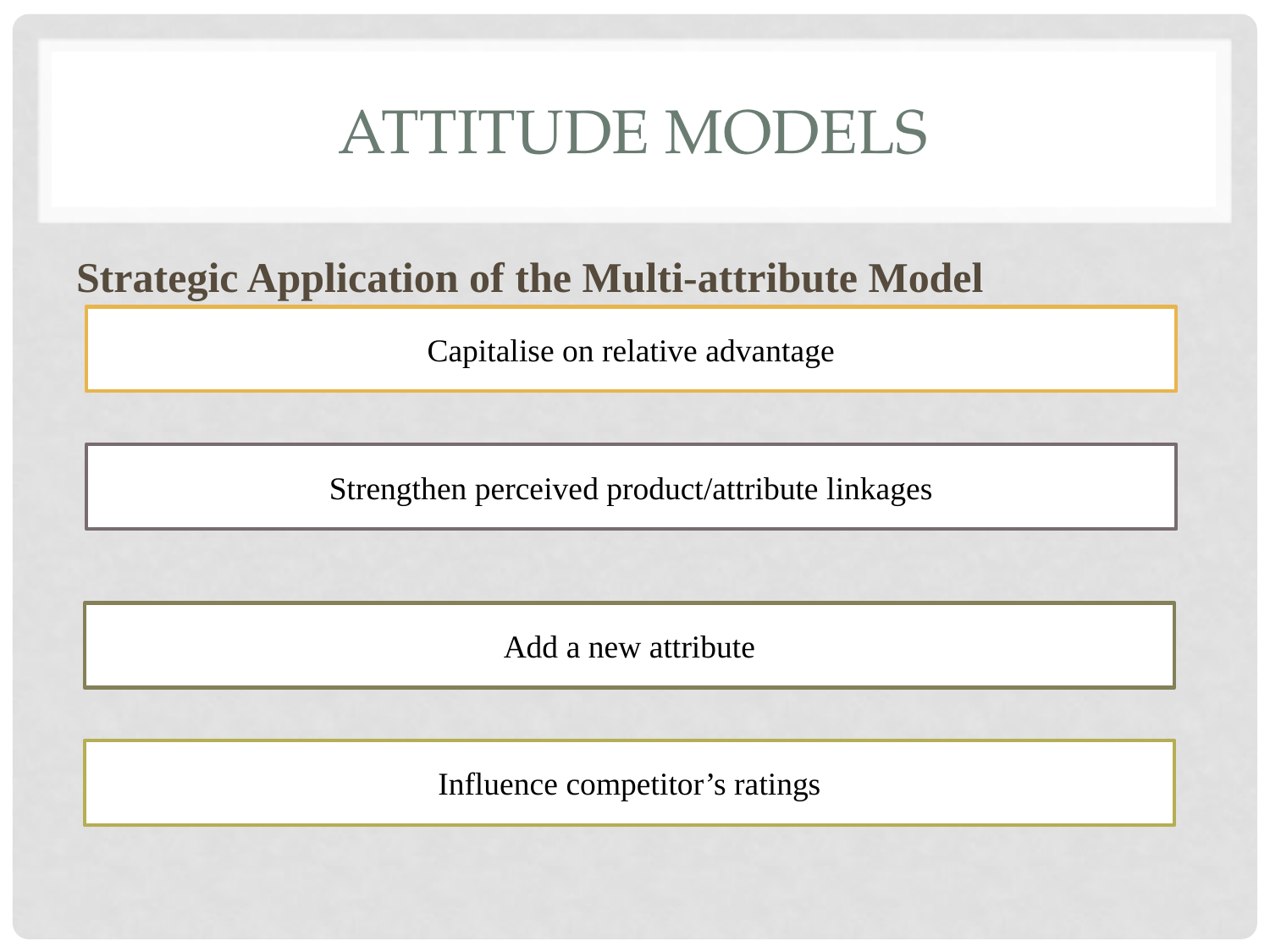

# Attitude Models
Strategic Application of the Multi-attribute Model
Capitalise on relative advantage
Strengthen perceived product/attribute linkages
Add a new attribute
Influence competitor’s ratings